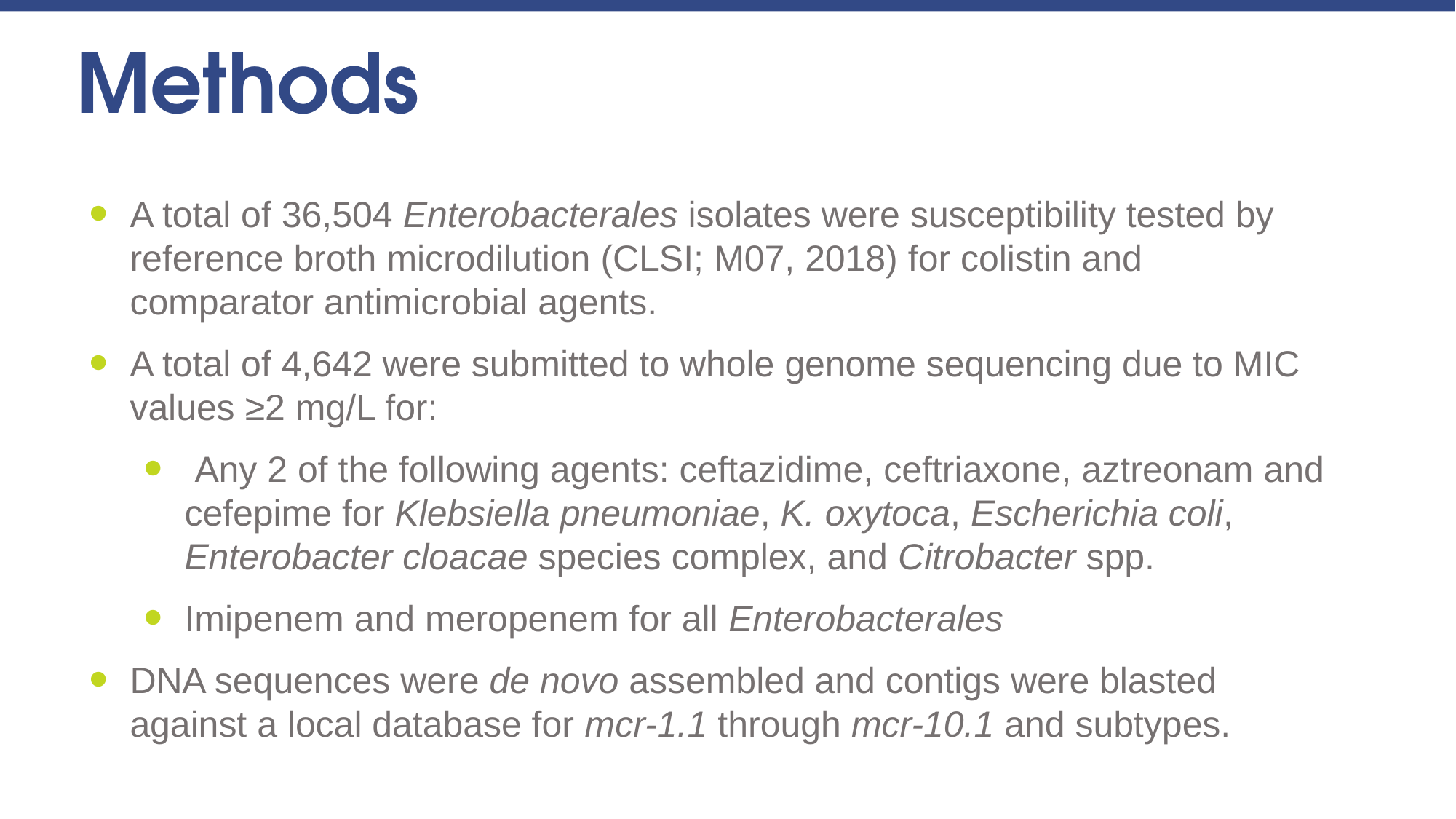

Methods
A total of 36,504 Enterobacterales isolates were susceptibility tested by reference broth microdilution (CLSI; M07, 2018) for colistin and comparator antimicrobial agents.
A total of 4,642 were submitted to whole genome sequencing due to MIC values ≥2 mg/L for:
 Any 2 of the following agents: ceftazidime, ceftriaxone, aztreonam and cefepime for Klebsiella pneumoniae, K. oxytoca, Escherichia coli, Enterobacter cloacae species complex, and Citrobacter spp.
Imipenem and meropenem for all Enterobacterales
DNA sequences were de novo assembled and contigs were blasted against a local database for mcr-1.1 through mcr-10.1 and subtypes.